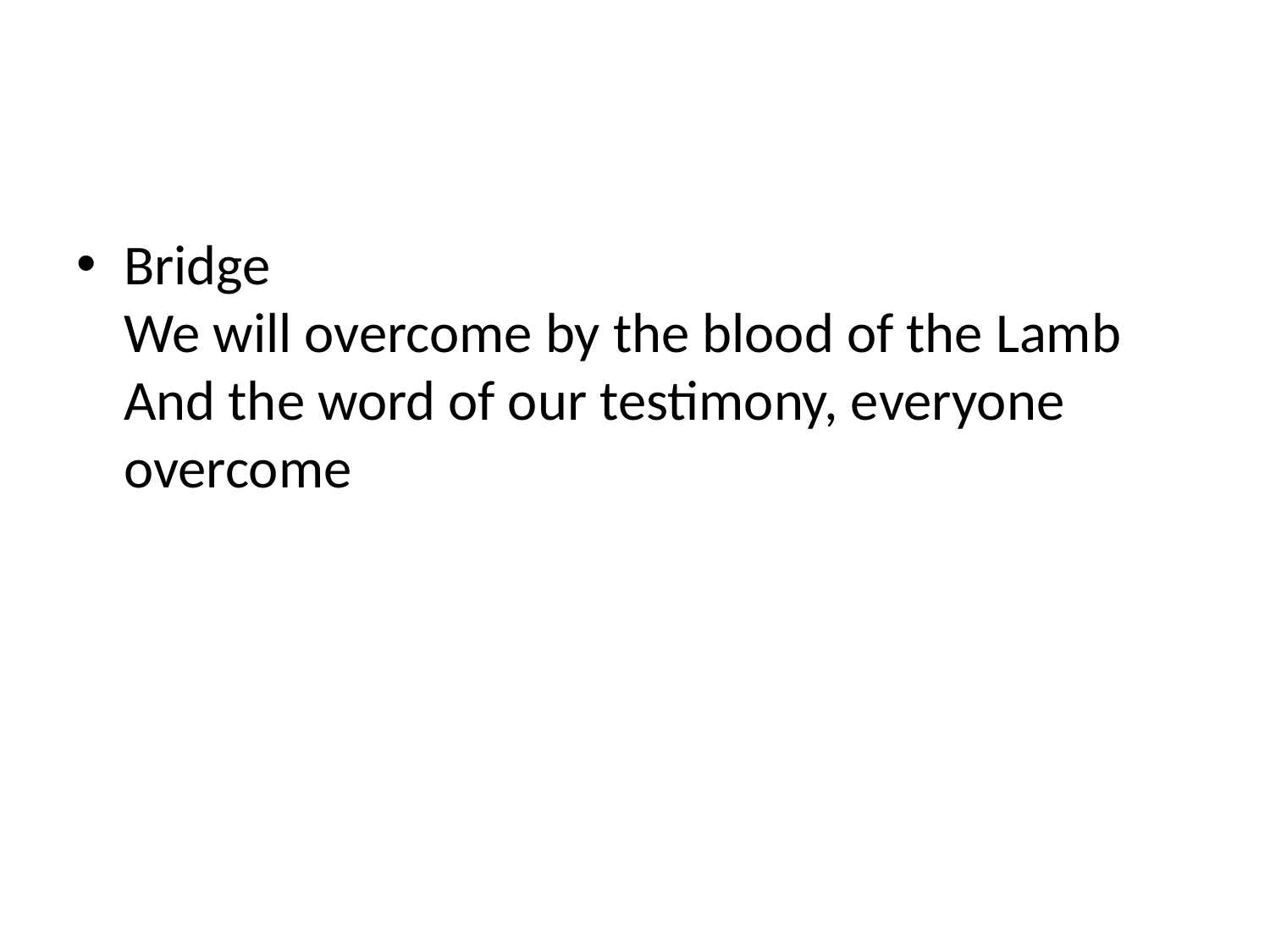

#
Bridge
We will overcome by the blood of the Lamb
And the word of our testimony, everyone overcome